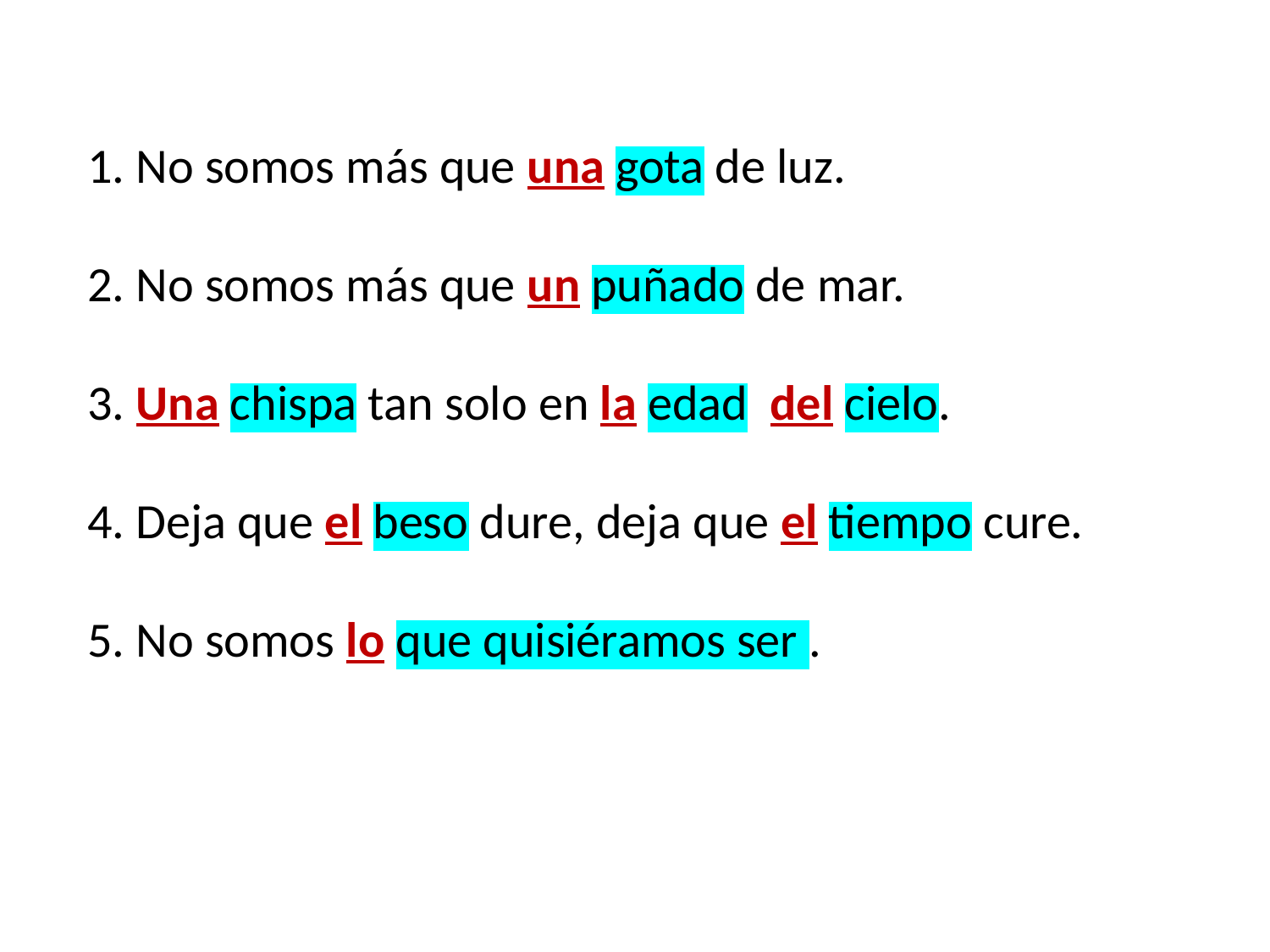

1. No somos más que una gota de luz.

2. No somos más que un puñado de mar.

3. Una chispa tan solo en la edad  del cielo.

4. Deja que el beso dure, deja que el tiempo cure.

5. No somos lo que quisiéramos ser .